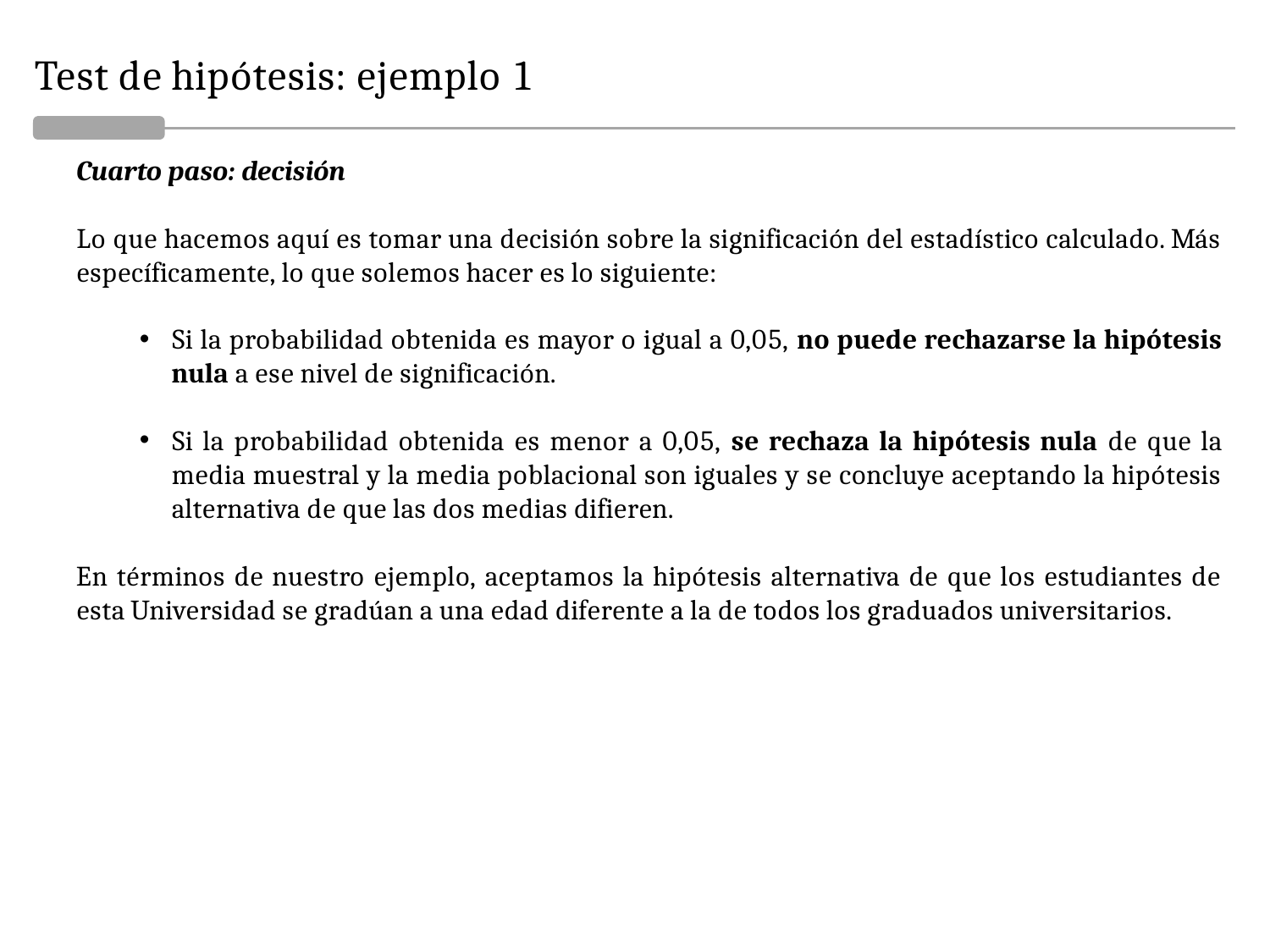

Test de hipótesis: ejemplo 1

Cuarto paso: decisión

Lo que hacemos aquí es tomar una decisión sobre la significación del estadístico calculado. Más específicamente, lo que solemos hacer es lo siguiente:

Si la probabilidad obtenida es mayor o igual a 0,05, no puede rechazarse la hipótesis nula a ese nivel de significación.

Si la probabilidad obtenida es menor a 0,05, se rechaza la hipótesis nula de que la media muestral y la media poblacional son iguales y se concluye aceptando la hipótesis alternativa de que las dos medias difieren.

En términos de nuestro ejemplo, aceptamos la hipótesis alternativa de que los estudiantes de esta Universidad se gradúan a una edad diferente a la de todos los graduados universitarios.